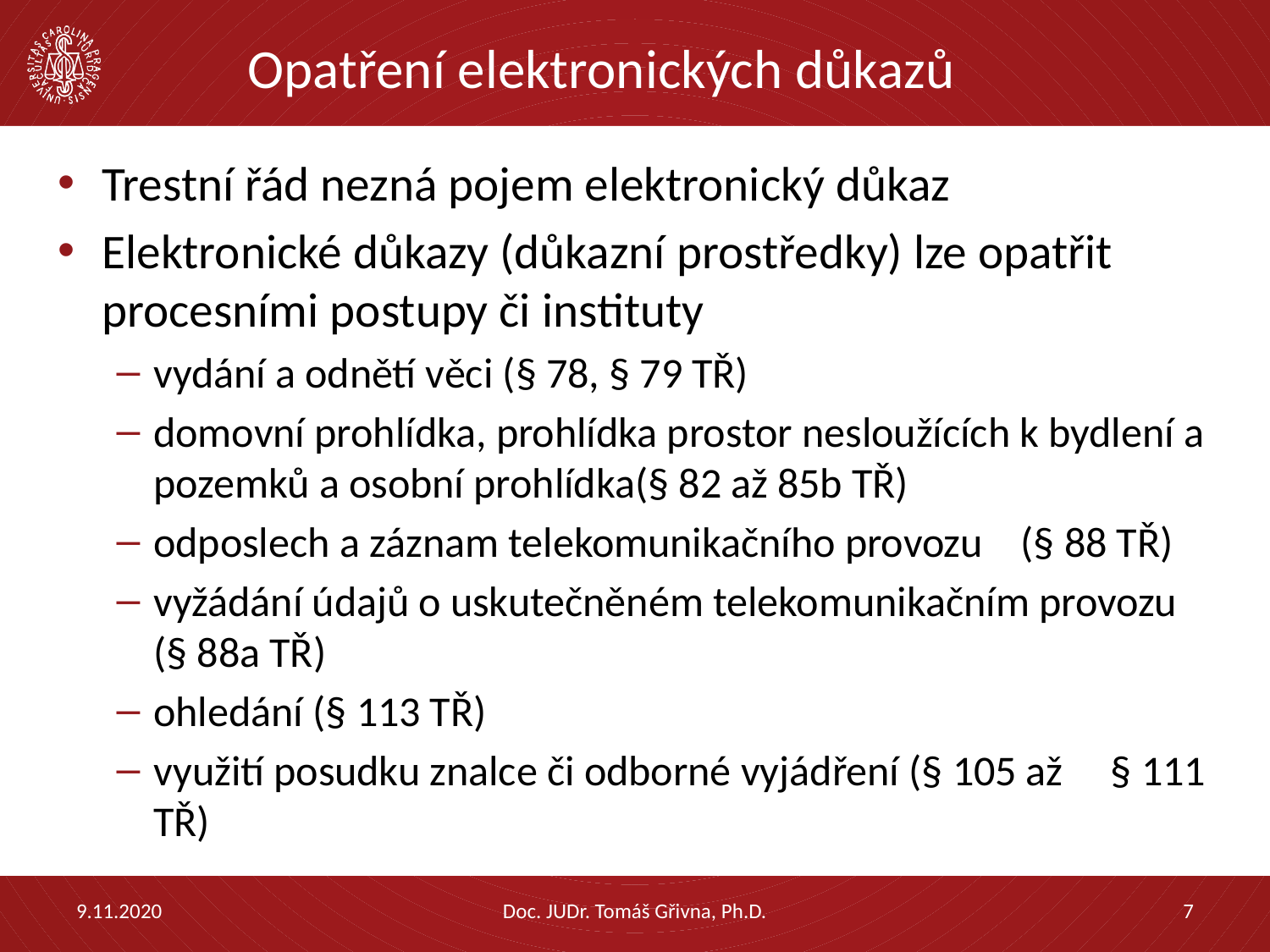

# Opatření elektronických důkazů
Trestní řád nezná pojem elektronický důkaz
Elektronické důkazy (důkazní prostředky) lze opatřit procesními postupy či instituty
vydání a odnětí věci (§ 78, § 79 TŘ)
domovní prohlídka, prohlídka prostor nesloužících k bydlení a pozemků a osobní prohlídka(§ 82 až 85b TŘ)
odposlech a záznam telekomunikačního provozu    (§ 88 TŘ)
vyžádání údajů o uskutečněném telekomunikačním provozu (§ 88a TŘ)
ohledání (§ 113 TŘ)
využití posudku znalce či odborné vyjádření (§ 105 až     § 111 TŘ)
9.11.2020
Doc. JUDr. Tomáš Gřivna, Ph.D.
7